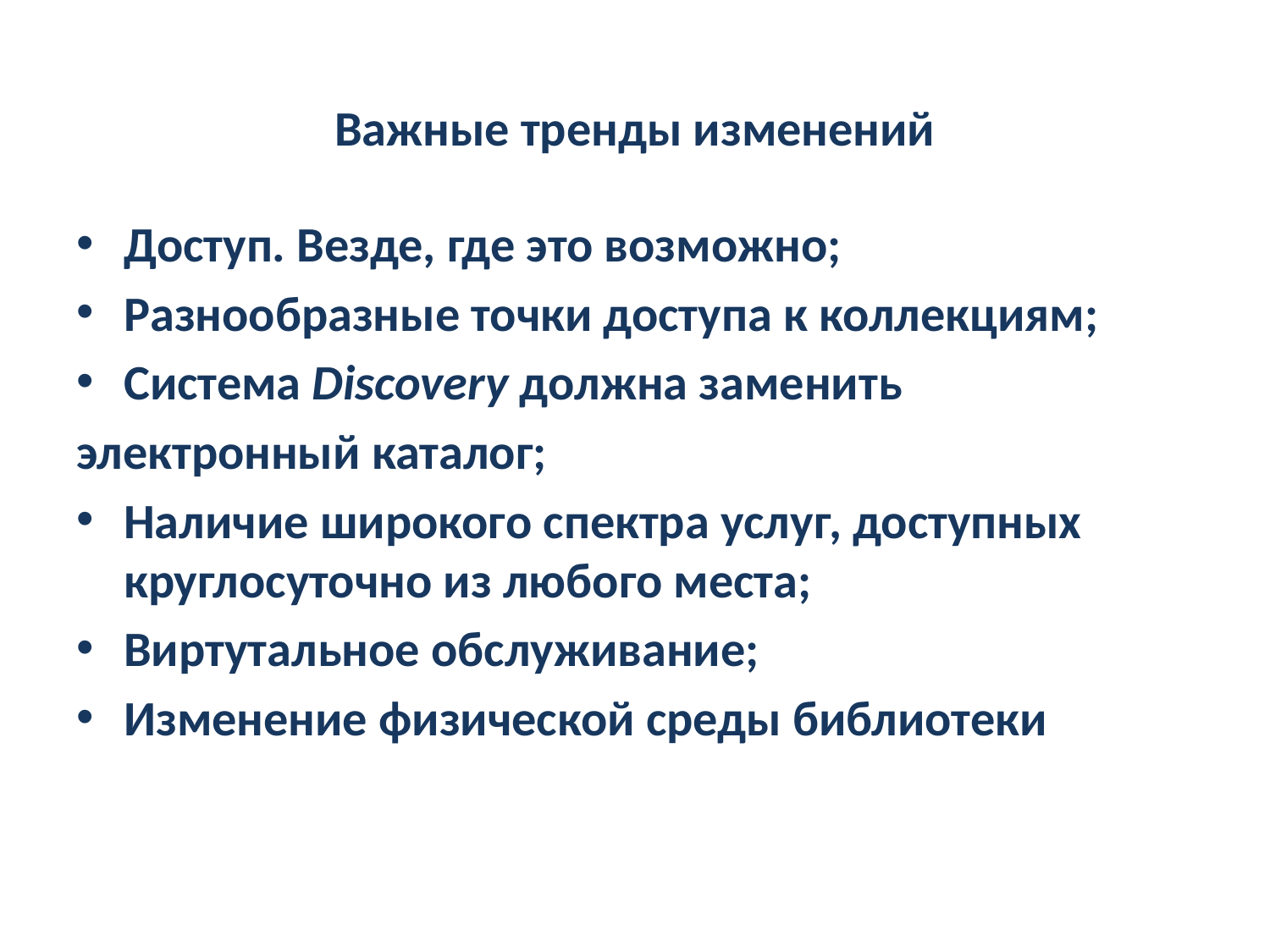

# Важные тренды изменений
Доступ. Везде, где это возможно;
Разнообразные точки доступа к коллекциям;
Система Discovery должна заменить
электронный каталог;
Наличие широкого спектра услуг, доступных  круглосуточно из любого места;
Виртутальное обслуживание;
Изменение физической среды библиотеки